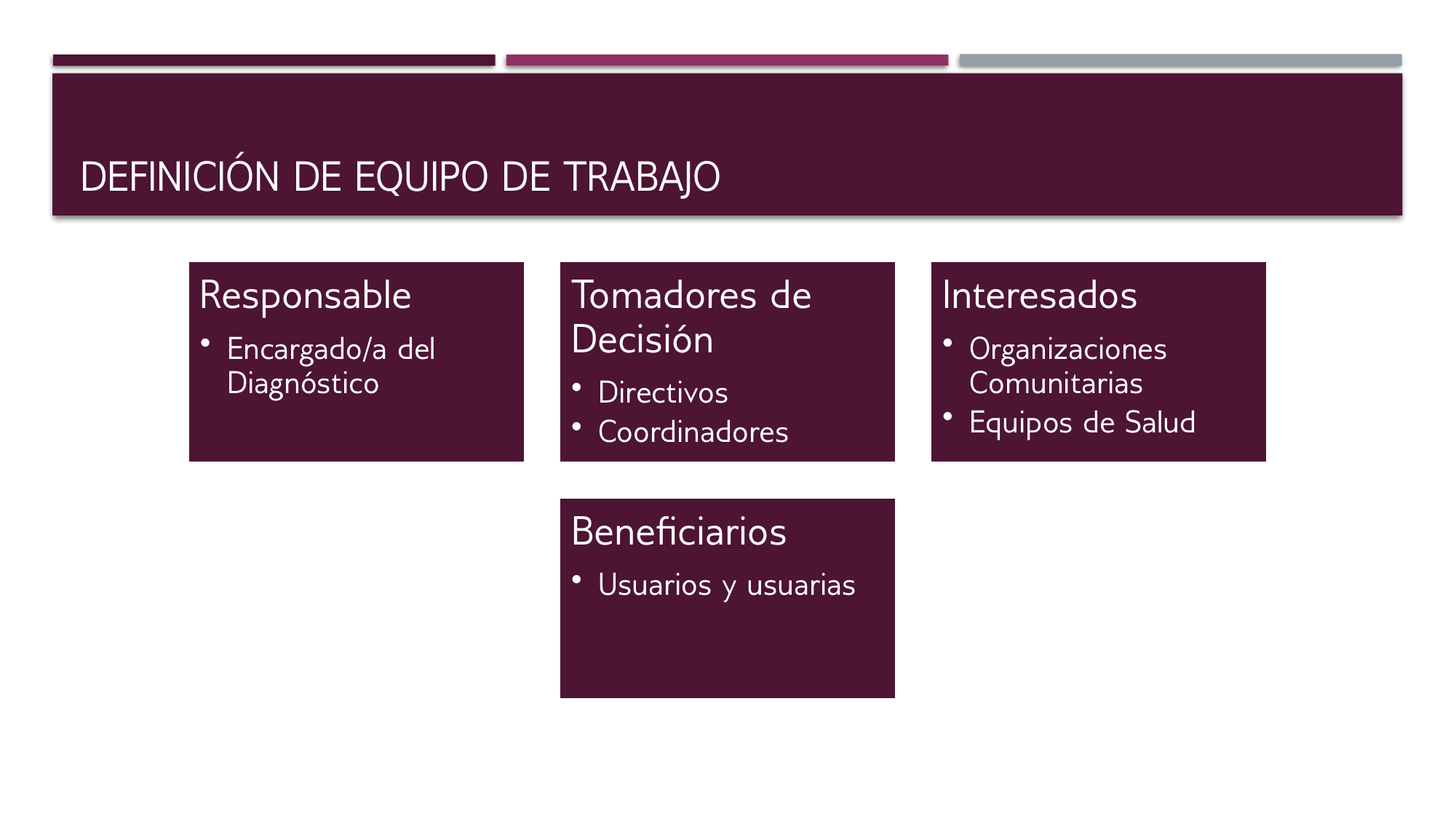

# Definición de equipo de trabajo
Responsable
Encargado/a del Diagnóstico
Tomadores de Decisión
Directivos
Coordinadores
Interesados
Organizaciones Comunitarias
Equipos de Salud
Beneficiarios
Usuarios y usuarias